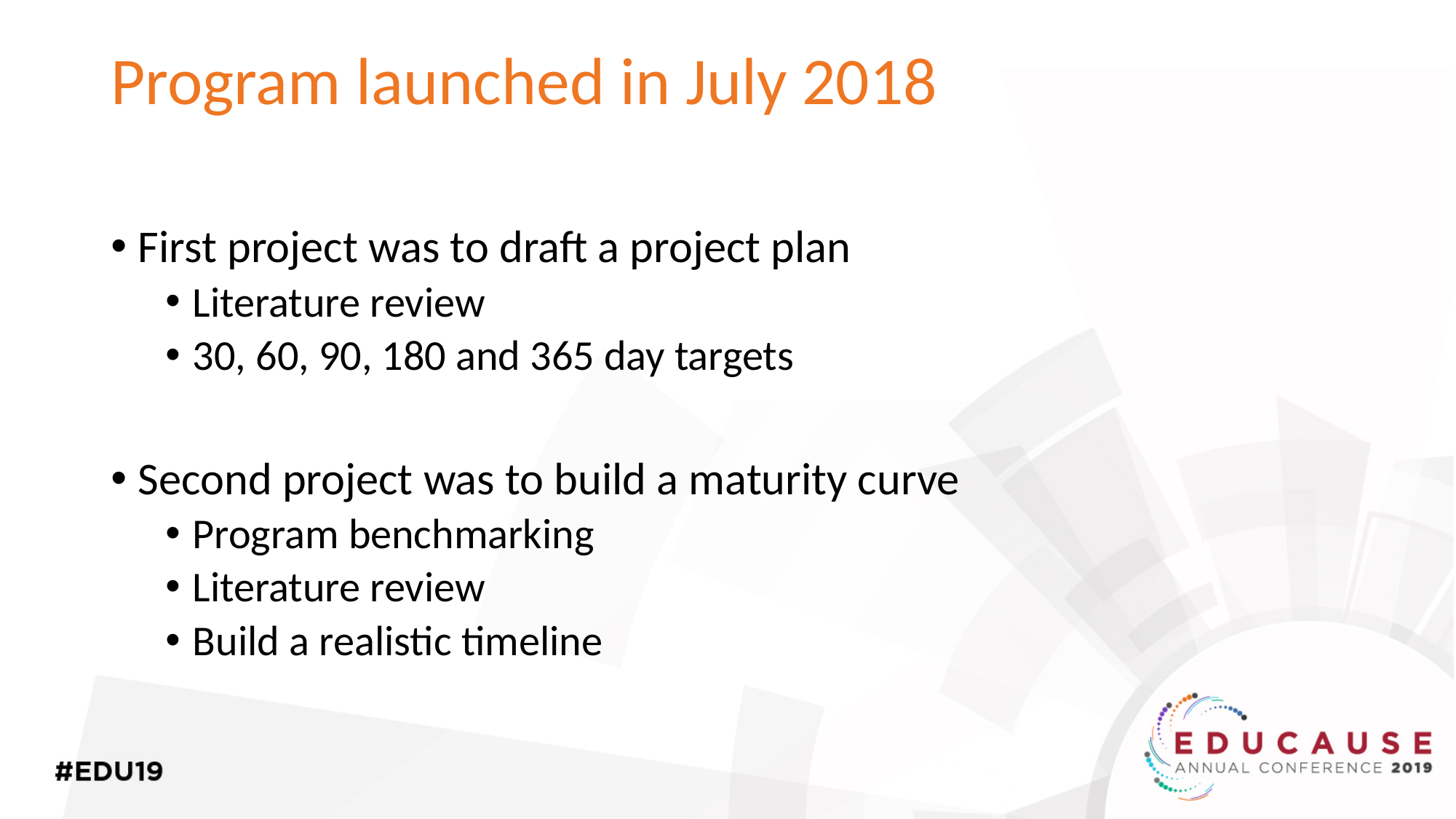

# Program launched in July 2018
First project was to draft a project plan
Literature review
30, 60, 90, 180 and 365 day targets

Second project was to build a maturity curve
Program benchmarking
Literature review
Build a realistic timeline